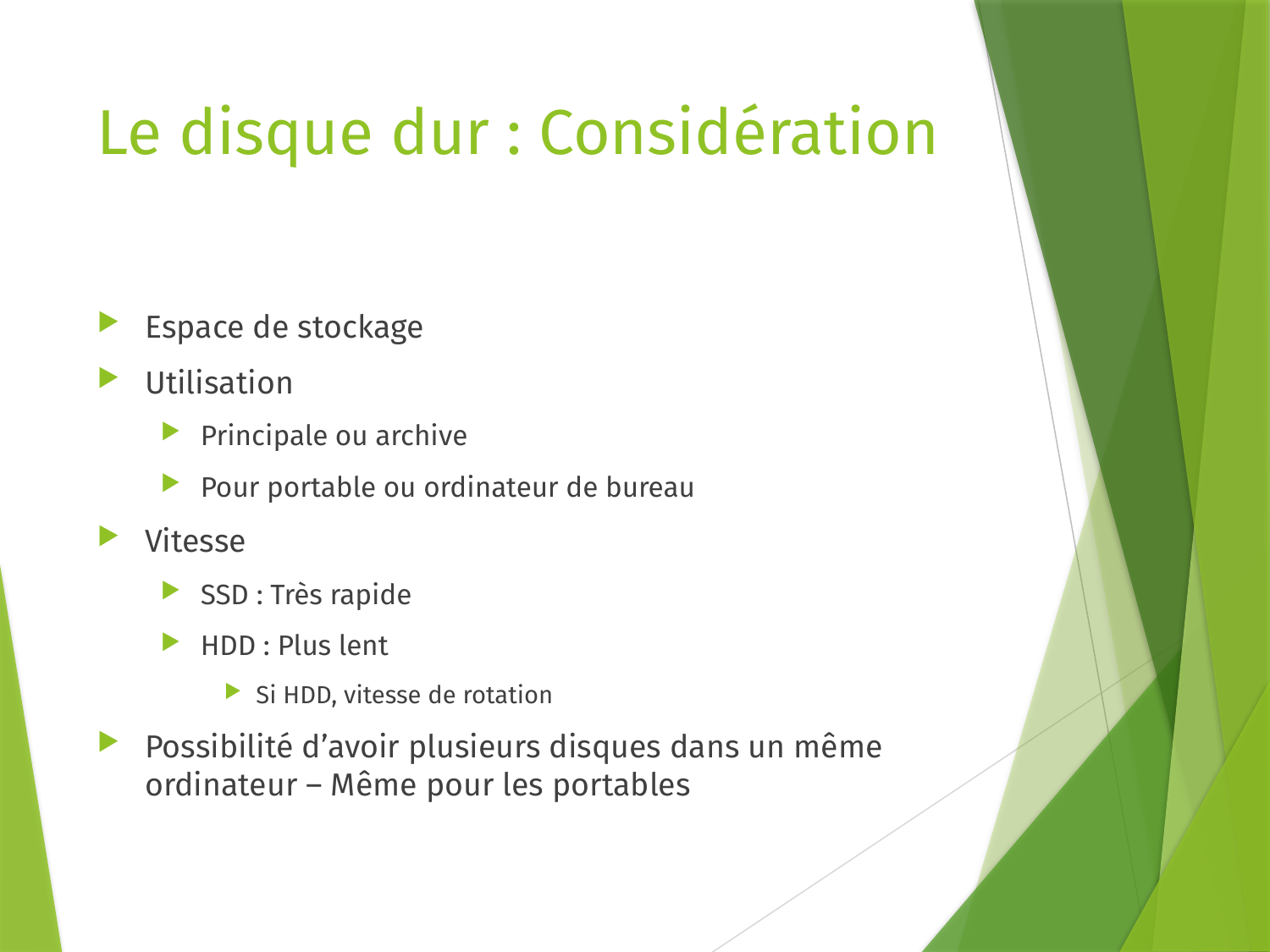

# Le disque dur : Considération
Espace de stockage
Utilisation
Principale ou archive
Pour portable ou ordinateur de bureau
Vitesse
SSD : Très rapide
HDD : Plus lent
Si HDD, vitesse de rotation
Possibilité d’avoir plusieurs disques dans un même ordinateur – Même pour les portables